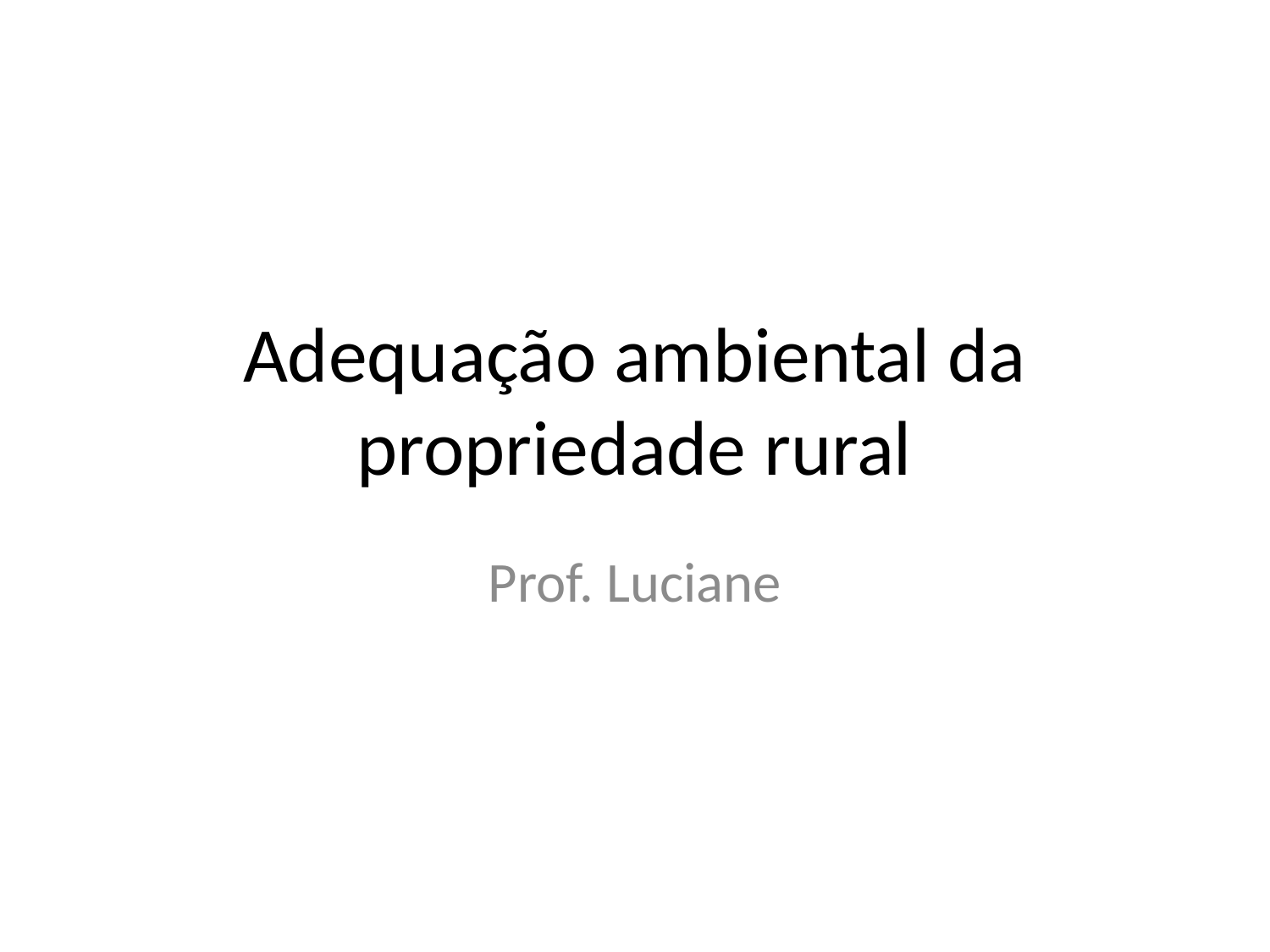

# Adequação ambiental da propriedade rural
Prof. Luciane